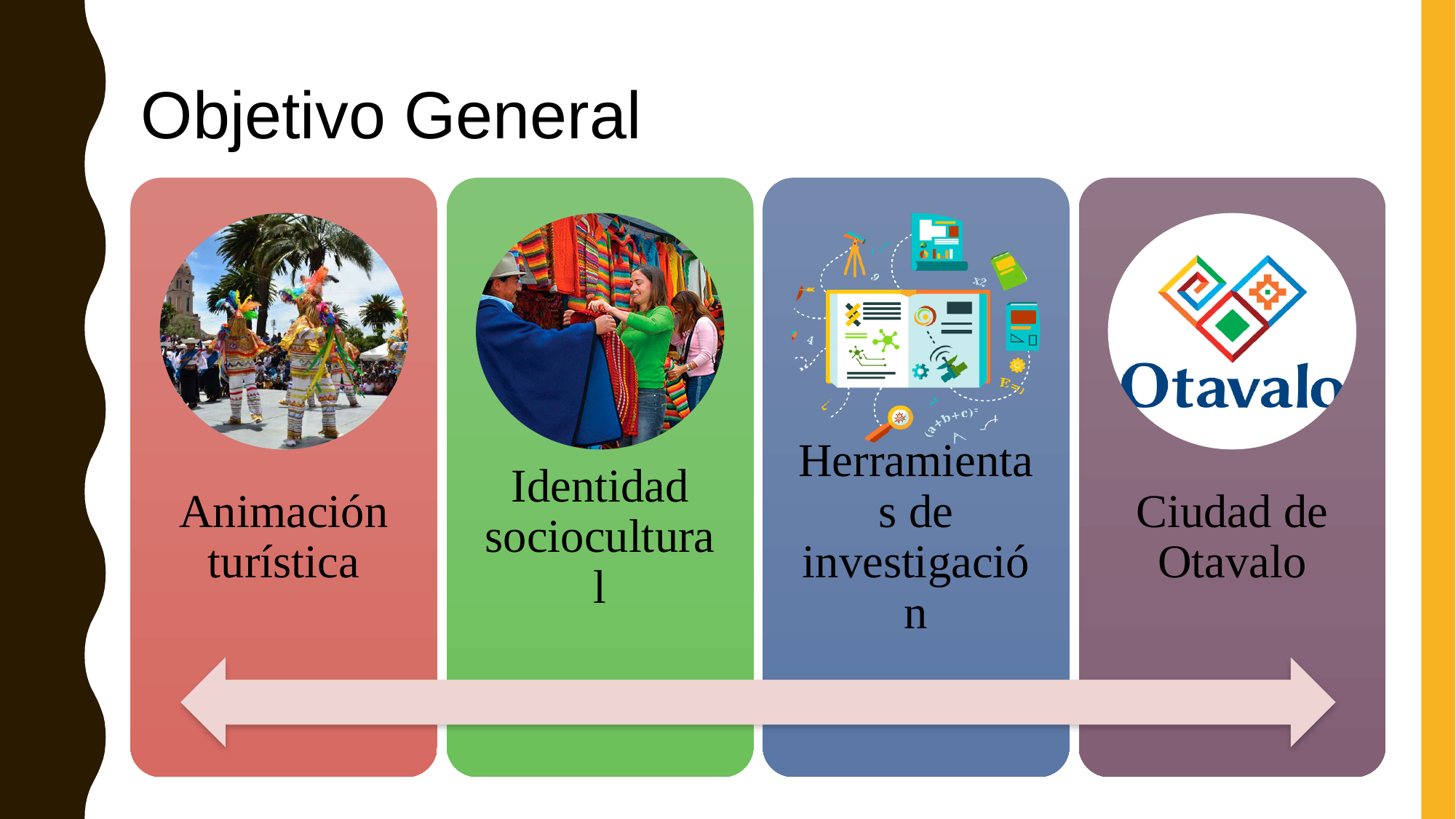

Objetivo General
Animación turística
Identidad sociocultural
Herramientas de investigación
Ciudad de Otavalo